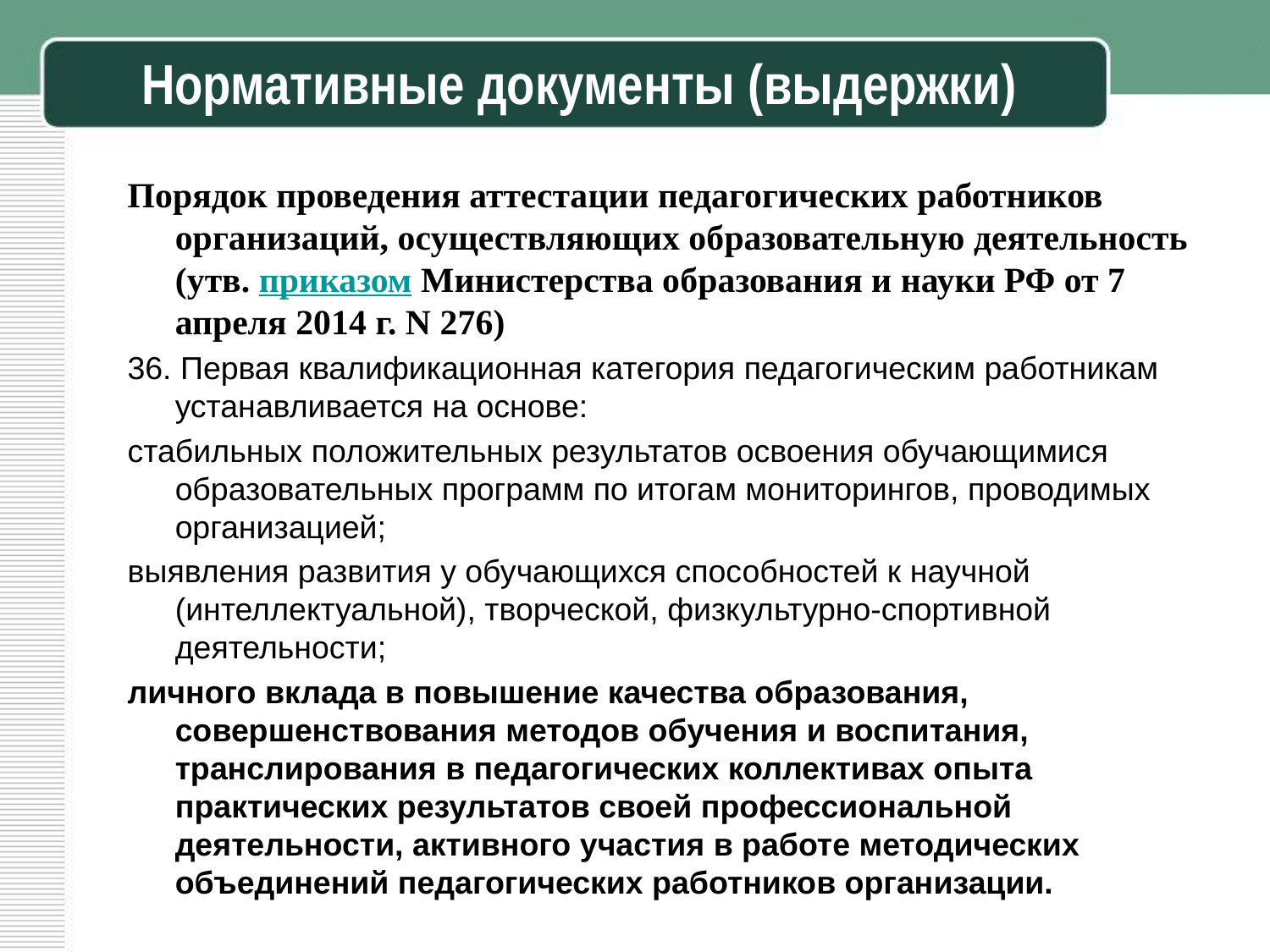

# Нормативные документы (выдержки)
Порядок проведения аттестации педагогических работников организаций, осуществляющих образовательную деятельность
(утв. приказом Министерства образования и науки РФ от 7 апреля 2014 г. N 276)
36. Первая квалификационная категория педагогическим работникам устанавливается на основе:
стабильных положительных результатов освоения обучающимися образовательных программ по итогам мониторингов, проводимых организацией;
выявления развития у обучающихся способностей к научной (интеллектуальной), творческой, физкультурно-спортивной деятельности;
личного вклада в повышение качества образования, совершенствования методов обучения и воспитания, транслирования в педагогических коллективах опыта практических результатов своей профессиональной деятельности, активного участия в работе методических объединений педагогических работников организации.